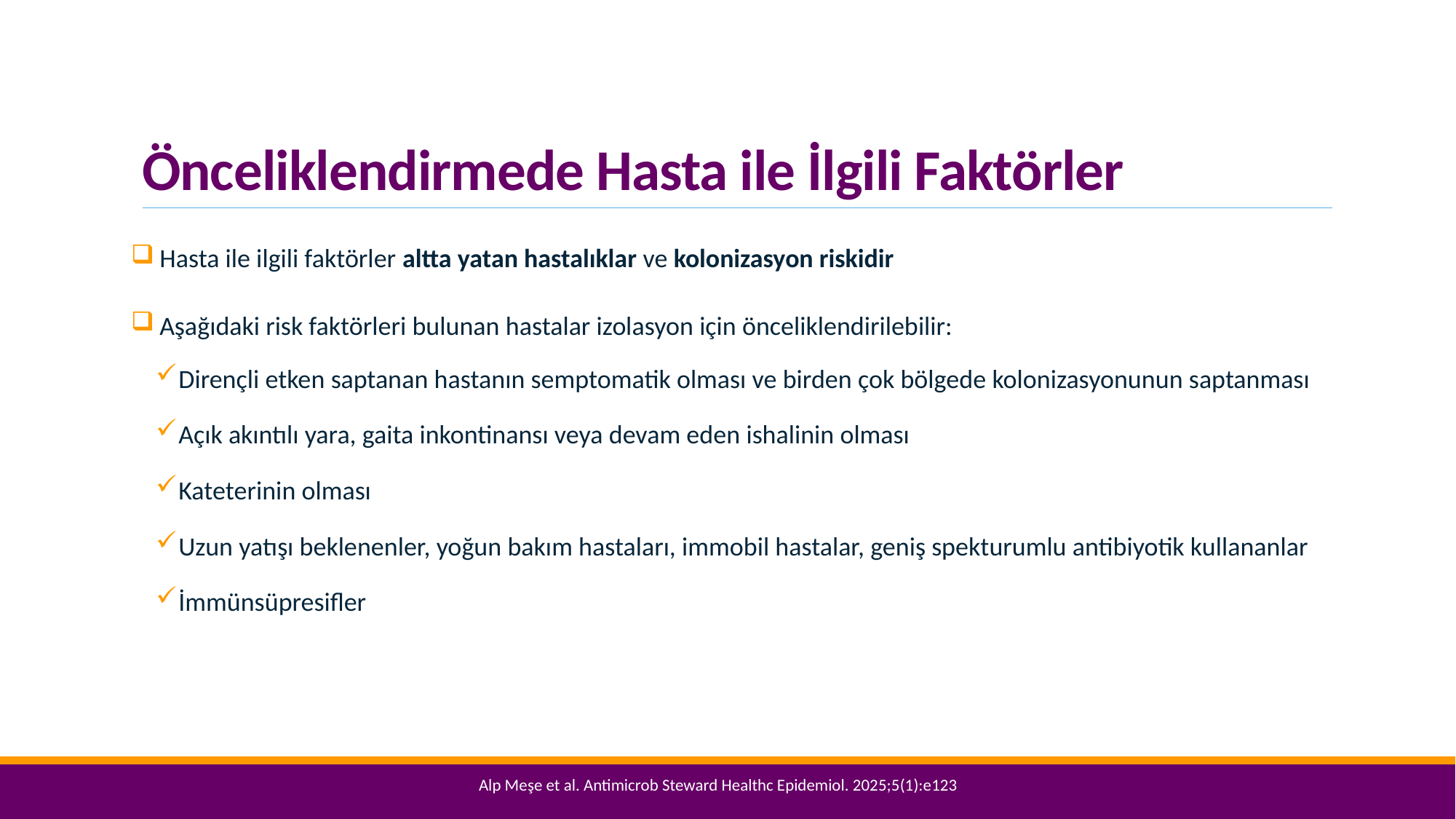

# Önceliklendirmede Hasta ile İlgili Faktörler
 Hasta ile ilgili faktörler altta yatan hastalıklar ve kolonizasyon riskidir
 Aşağıdaki risk faktörleri bulunan hastalar izolasyon için önceliklendirilebilir:
Dirençli etken saptanan hastanın semptomatik olması ve birden çok bölgede kolonizasyonunun saptanması
Açık akıntılı yara, gaita inkontinansı veya devam eden ishalinin olması
Kateterinin olması
Uzun yatışı beklenenler, yoğun bakım hastaları, immobil hastalar, geniş spekturumlu antibiyotik kullananlar
İmmünsüpresifler

Alp Meşe et al. Antimicrob Steward Healthc Epidemiol. 2025;5(1):e123